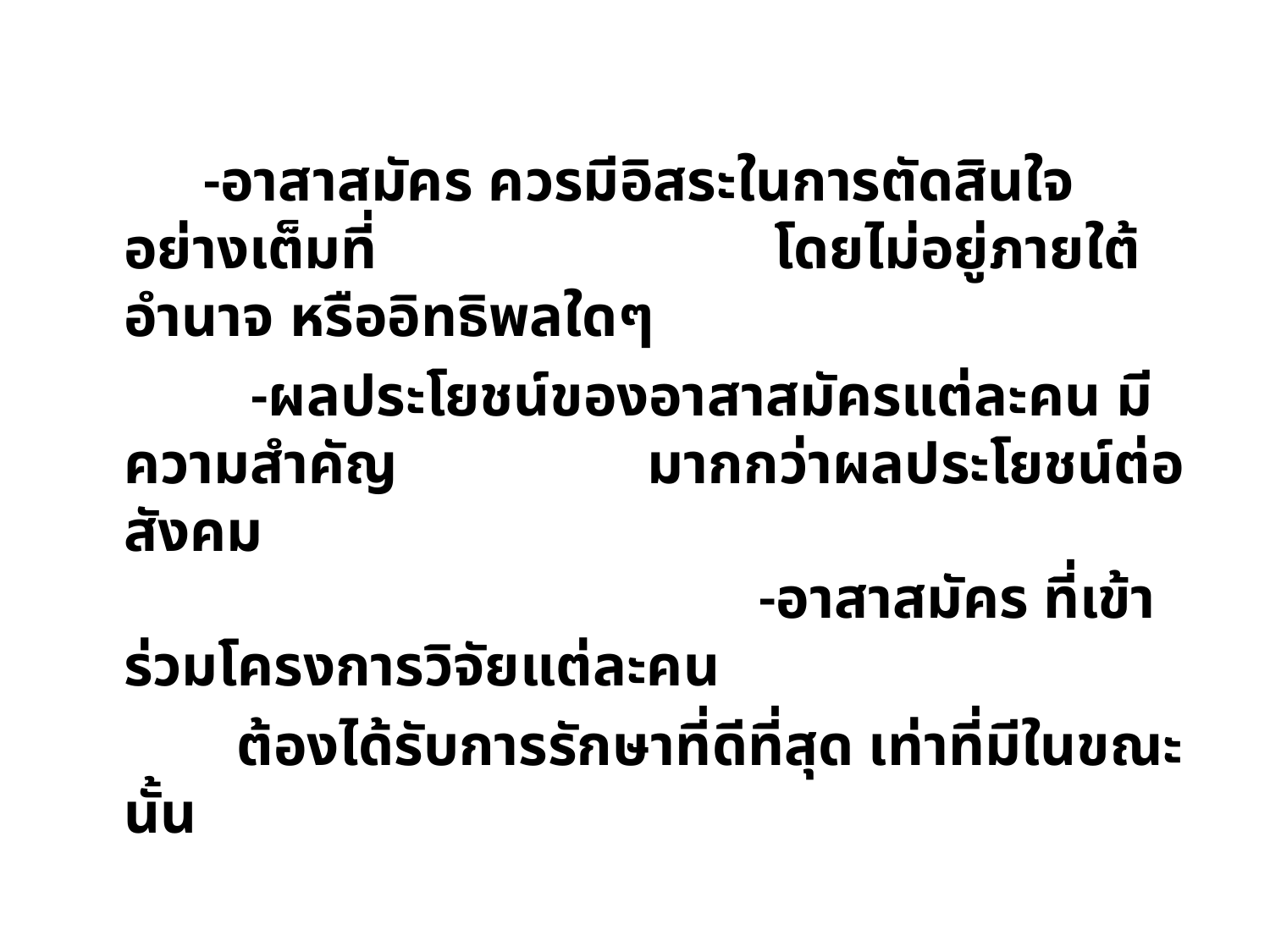

-อาสาสมัคร ควรมีอิสระในการตัดสินใจอย่างเต็มที่                     	 โดยไม่อยู่ภายใต้อำนาจ หรืออิทธิพลใดๆ
     	-ผลประโยชน์ของอาสาสมัครแต่ละคน มีความสำคัญ	 	 มากกว่าผลประโยชน์ต่อสังคม                                                                                                        	-อาสาสมัคร ที่เข้าร่วมโครงการวิจัยแต่ละคน
           ต้องได้รับการรักษาที่ดีที่สุด เท่าที่มีในขณะนั้น